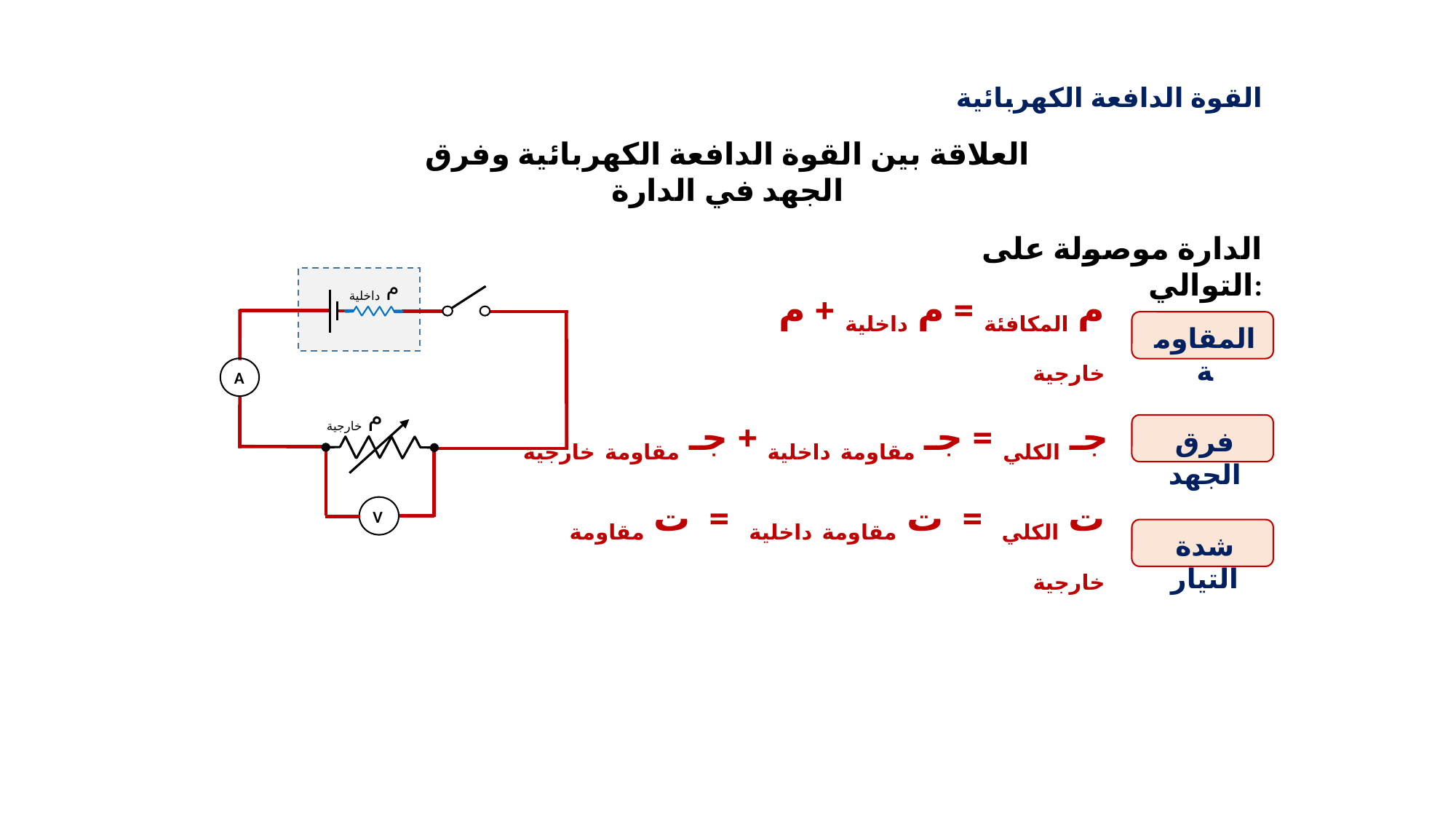

القوة الدافعة الكهربائية
العلاقة بين القوة الدافعة الكهربائية وفرق الجهد في الدارة
الدارة موصولة على التوالي:
م داخلية

A

V
م خارجية
م المكافئة = م داخلية + م خارجية

المقاومة
جـ الكلي = جـ مقاومة داخلية + جـ مقاومة خارجية

فرق الجهد
ت الكلي  =  ت مقاومة داخلية  =  ت مقاومة خارجية

شدة التيار